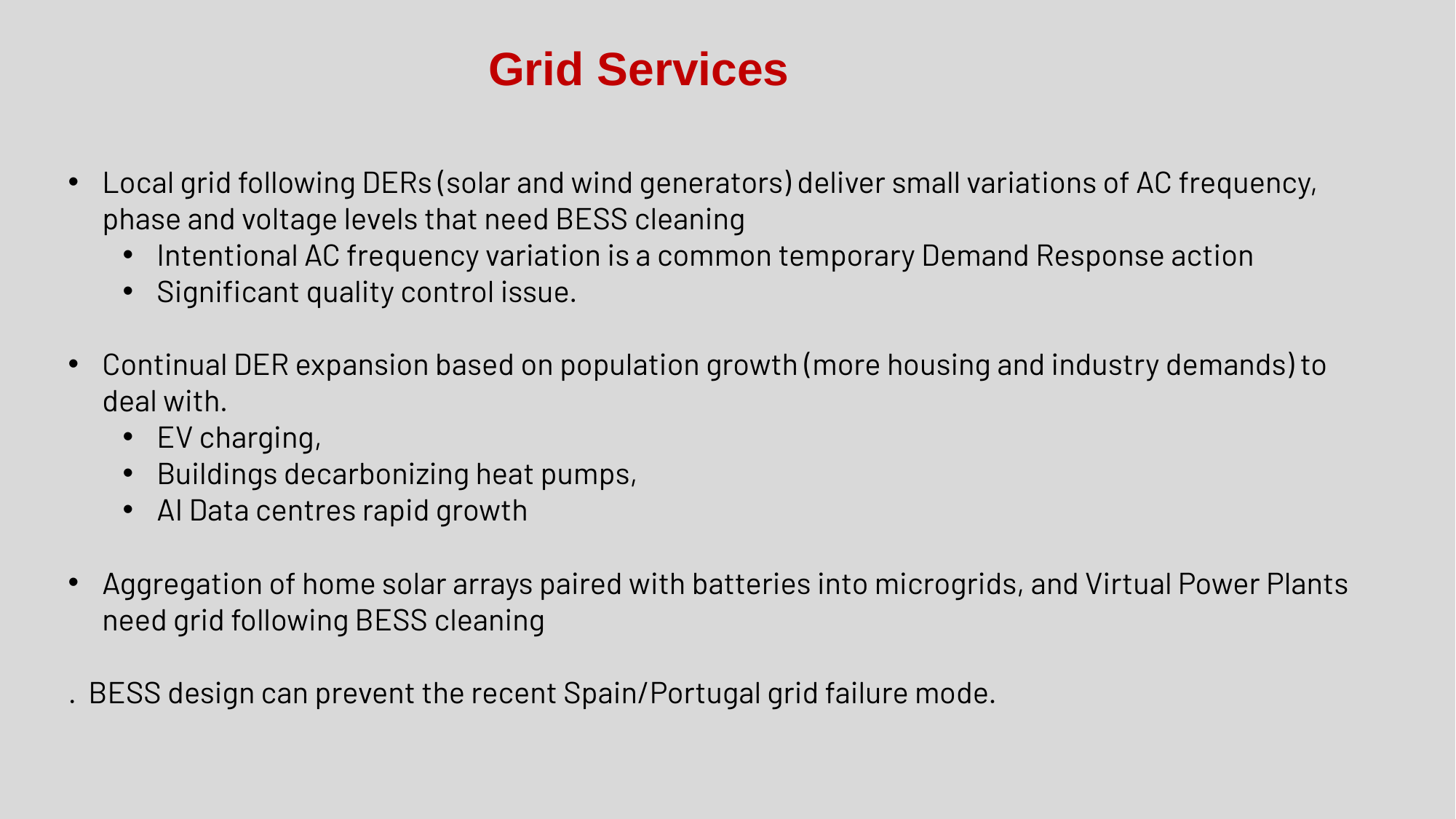

# Grid Services
Local grid following DERs (solar and wind generators) deliver small variations of AC frequency, phase and voltage levels that need BESS cleaning
Intentional AC frequency variation is a common temporary Demand Response action
Significant quality control issue.

Continual DER expansion based on population growth (more housing and industry demands) to deal with.
EV charging,
Buildings decarbonizing heat pumps,
AI Data centres rapid growth

Aggregation of home solar arrays paired with batteries into microgrids, and Virtual Power Plants need grid following BESS cleaning

.  BESS design can prevent the recent Spain/Portugal grid failure mode.